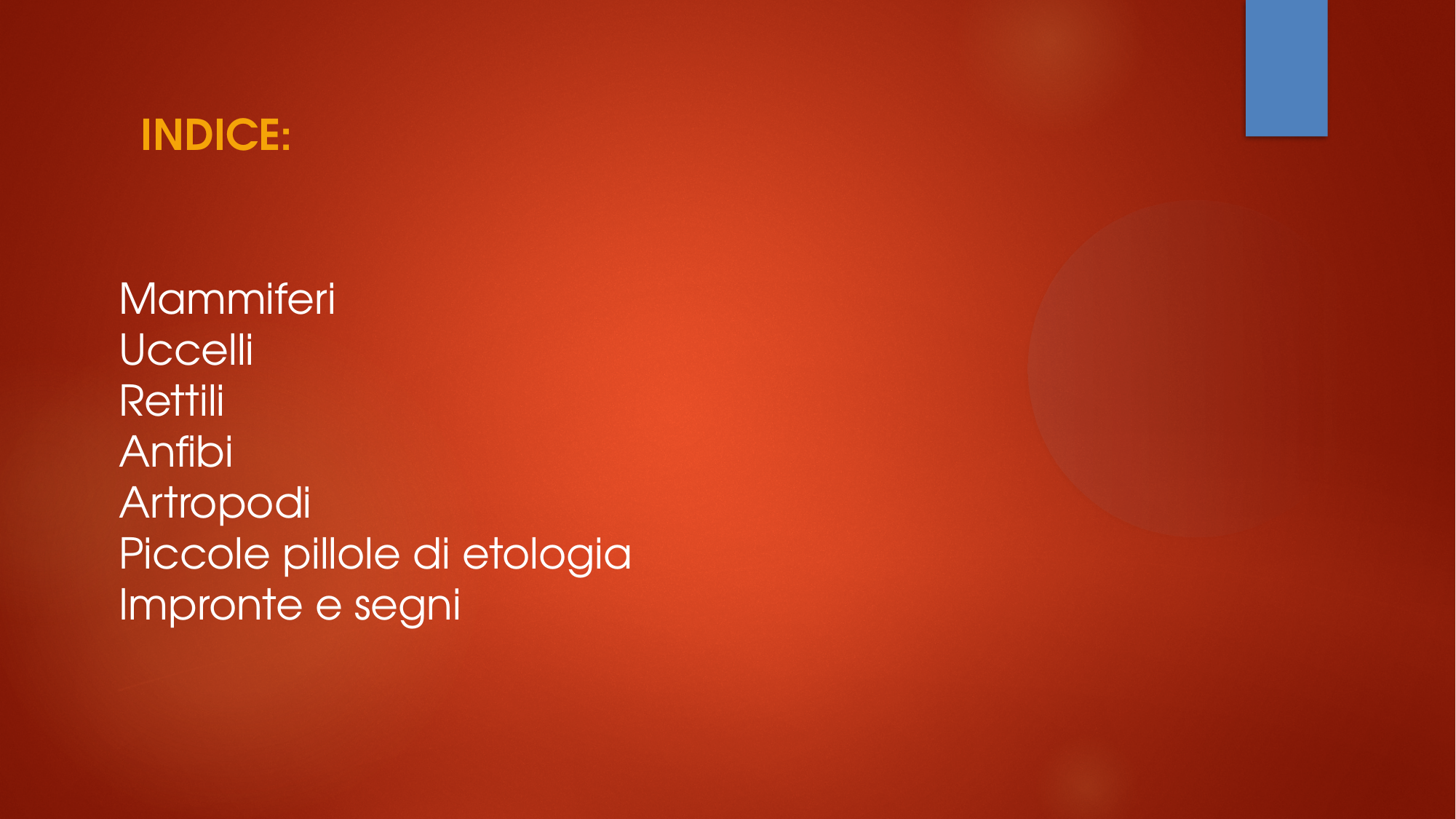

INDICE:
Mammiferi
Uccelli
Rettili
Anfibi
Artropodi
Piccole pillole di etologia
Impronte e segni